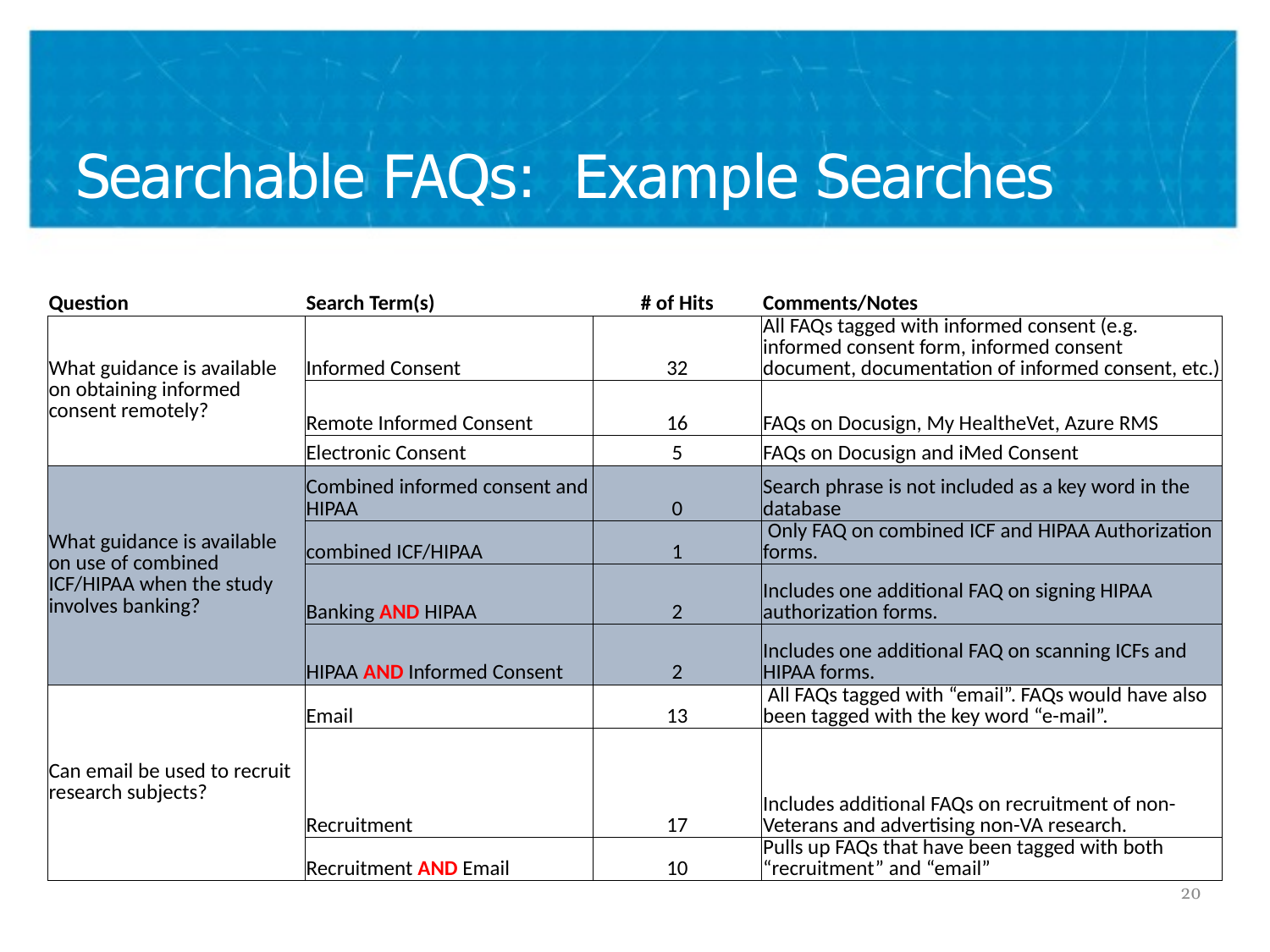

# Searchable FAQs:  Example Searches
| Question | Search Term(s) | # of Hits | Comments/Notes |
| --- | --- | --- | --- |
| What guidance is available on obtaining informed consent remotely? | Informed Consent | 32 | All FAQs tagged with informed consent (e.g. informed consent form, informed consent document, documentation of informed consent, etc.) |
|  | Remote Informed Consent | 16 | FAQs on Docusign, My HealtheVet, Azure RMS |
|  | Electronic Consent | 5 | FAQs on Docusign and iMed Consent |
| What guidance is available on use of combined ICF/HIPAA when the study involves banking? | Combined informed consent and HIPAA | 0 | Search phrase is not included as a key word in the database |
|  | combined ICF/HIPAA | 1 | Only FAQ on combined ICF and HIPAA Authorization forms. |
|  | Banking AND HIPAA | 2 | Includes one additional FAQ on signing HIPAA authorization forms. |
|  | HIPAA AND Informed Consent | 2 | Includes one additional FAQ on scanning ICFs and HIPAA forms. |
| Can email be used to recruit research subjects? | Email | 13 | All FAQs tagged with “email”. FAQs would have also been tagged with the key word “e-mail”. |
|  | Recruitment | 17 | Includes additional FAQs on recruitment of non-Veterans and advertising non-VA research. |
|  | Recruitment AND Email | 10 | Pulls up FAQs that have been tagged with both “recruitment” and “email” |